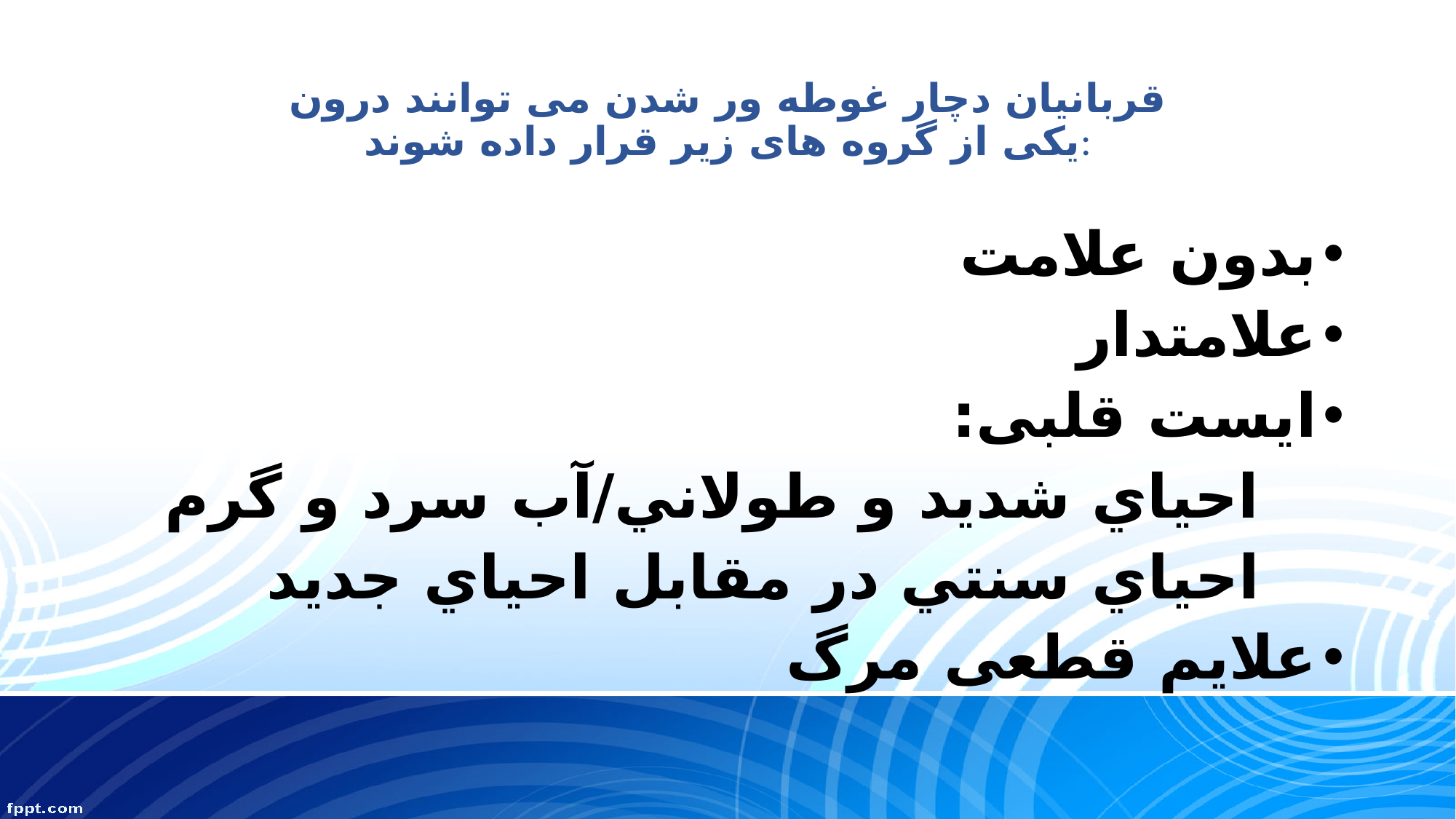

# قربانیان دچار غوطه ور شدن می توانند درون یکی از گروه های زیر قرار داده شوند:
بدون علامت
علامتدار
ایست قلبی:
    احياي شديد و طولاني/آب سرد و گرم
    احياي سنتي در مقابل احياي جديد
علایم قطعی مرگ